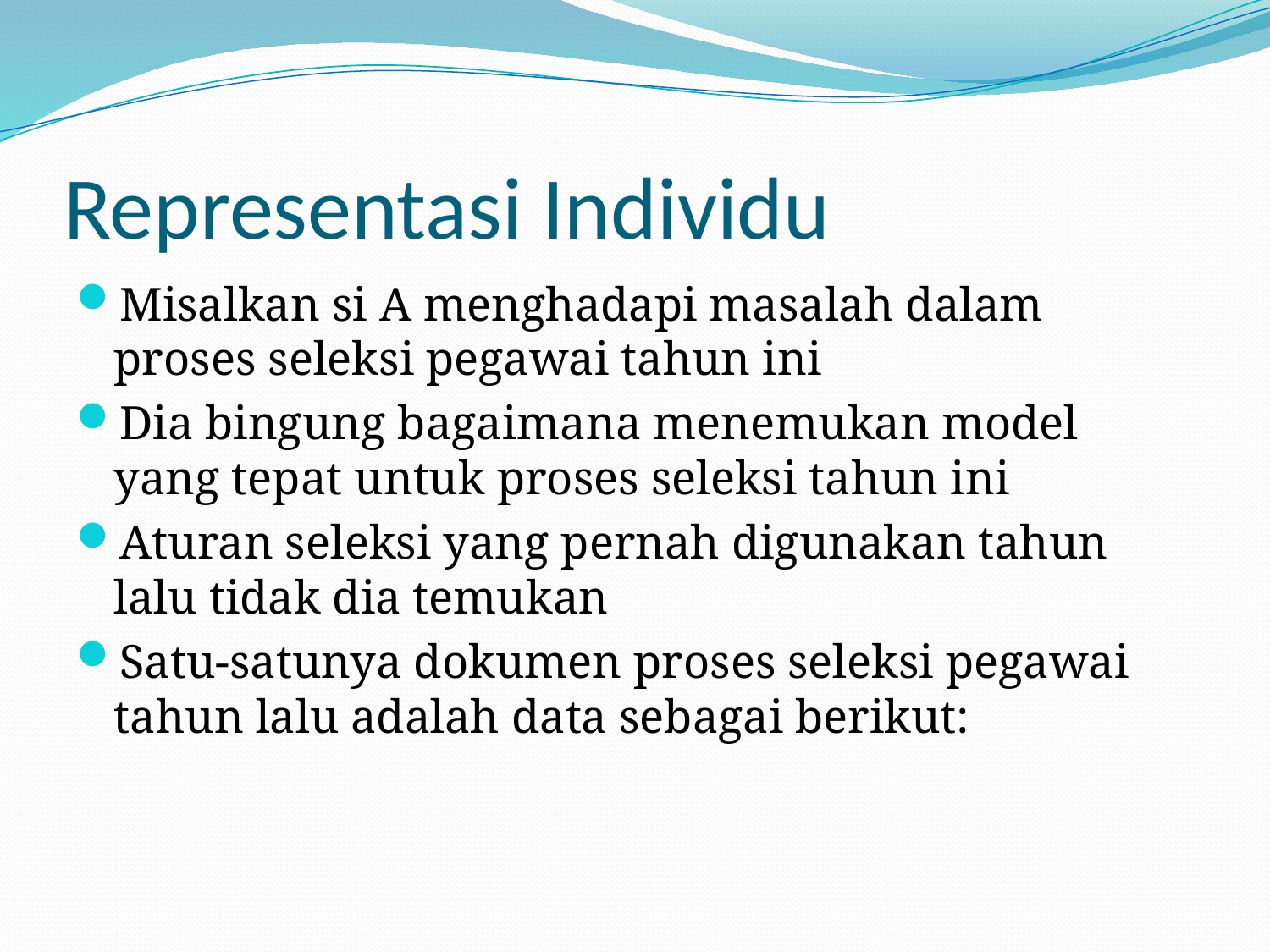

# Representasi Individu
Misalkan si A menghadapi masalah dalam proses seleksi pegawai tahun ini
Dia bingung bagaimana menemukan model yang tepat untuk proses seleksi tahun ini
Aturan seleksi yang pernah digunakan tahun lalu tidak dia temukan
Satu-satunya dokumen proses seleksi pegawai tahun lalu adalah data sebagai berikut: